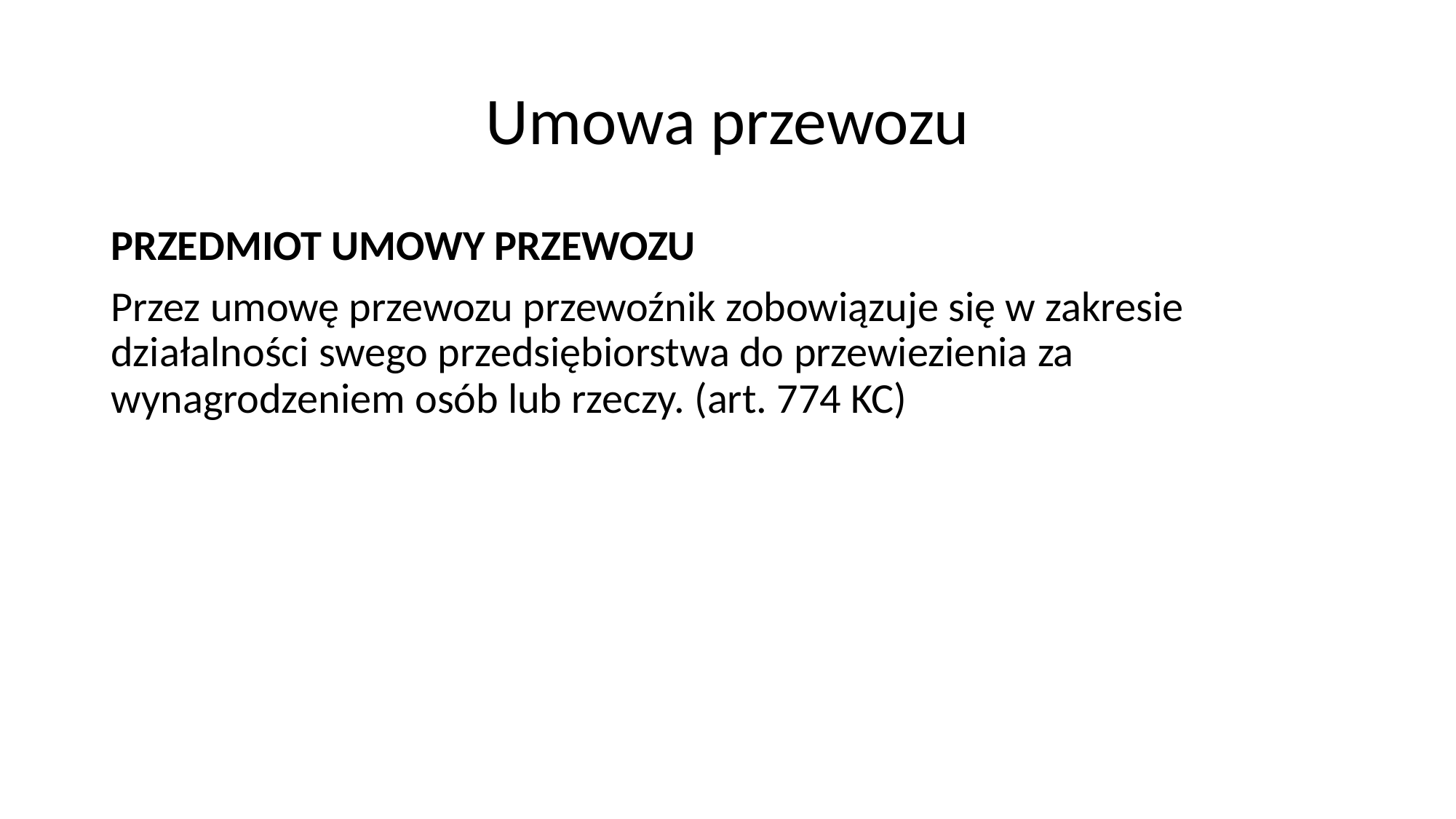

# Umowa przewozu
PRZEDMIOT UMOWY PRZEWOZU
Przez umowę przewozu przewoźnik zobowiązuje się w zakresie działalności swego przedsiębiorstwa do przewiezienia za wynagrodzeniem osób lub rzeczy. (art. 774 KC)